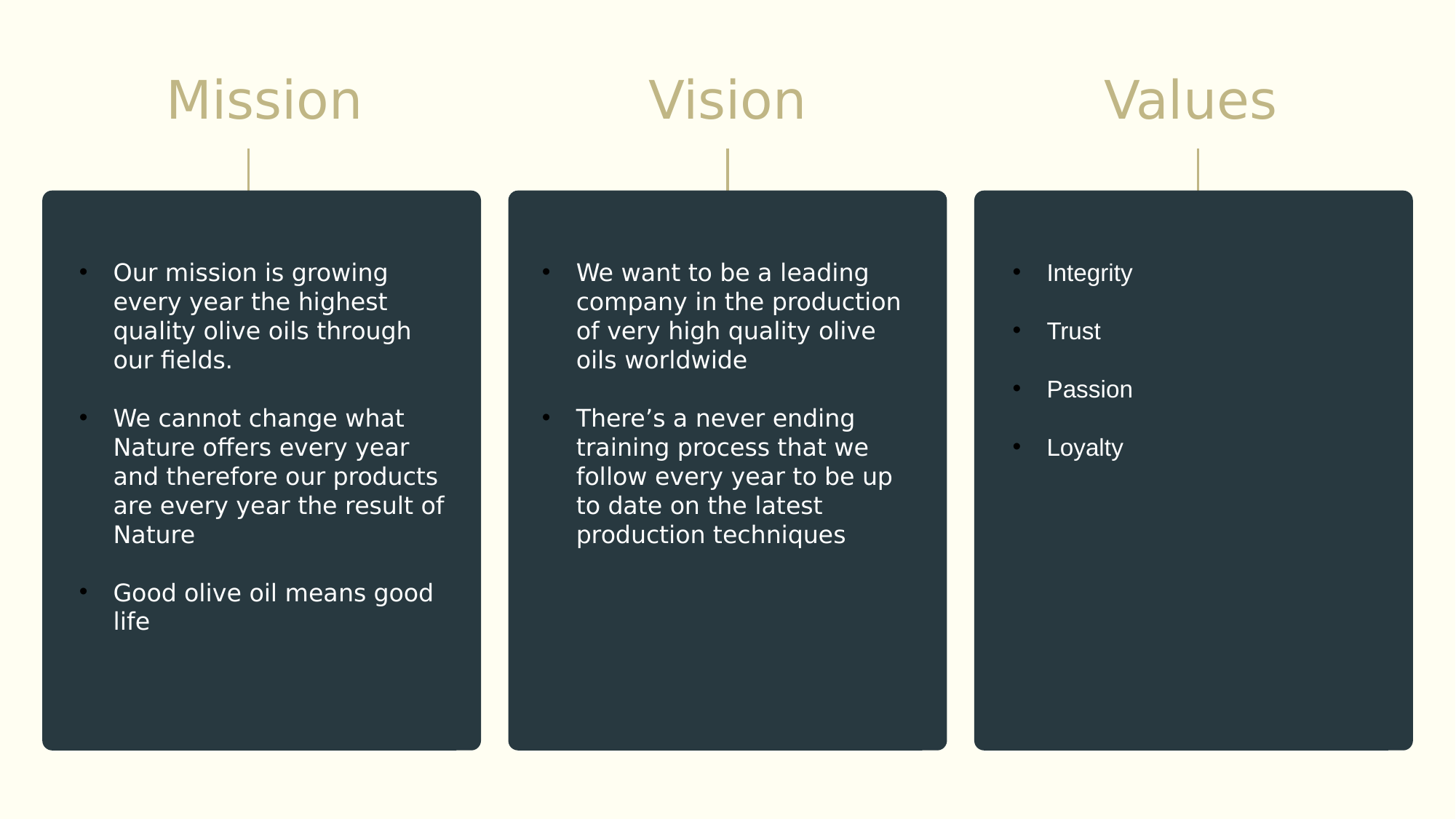

Mission
Vision
Values

Our mission is growing every year the highest quality olive oils through our fields.

We cannot change what Nature offers every year and therefore our products are every year the result of Nature

Good olive oil means good life

We want to be a leading company in the production of very high quality olive oils worldwide

There’s a never ending training process that we follow every year to be up to date on the latest production techniques
Integrity

Trust

Passion

Loyalty